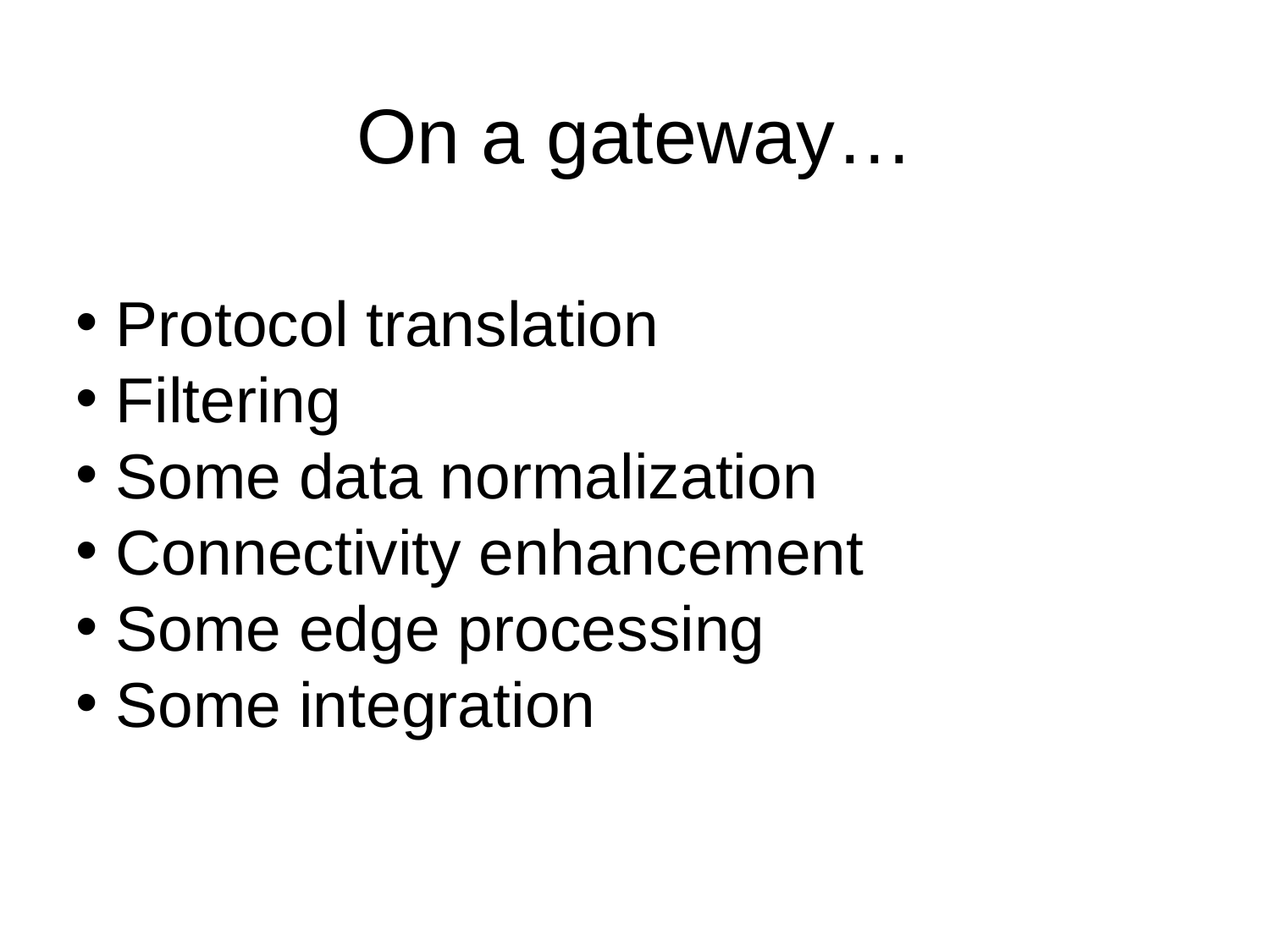

# On a gateway…
Protocol translation
Filtering
Some data normalization
Connectivity enhancement
Some edge processing
Some integration